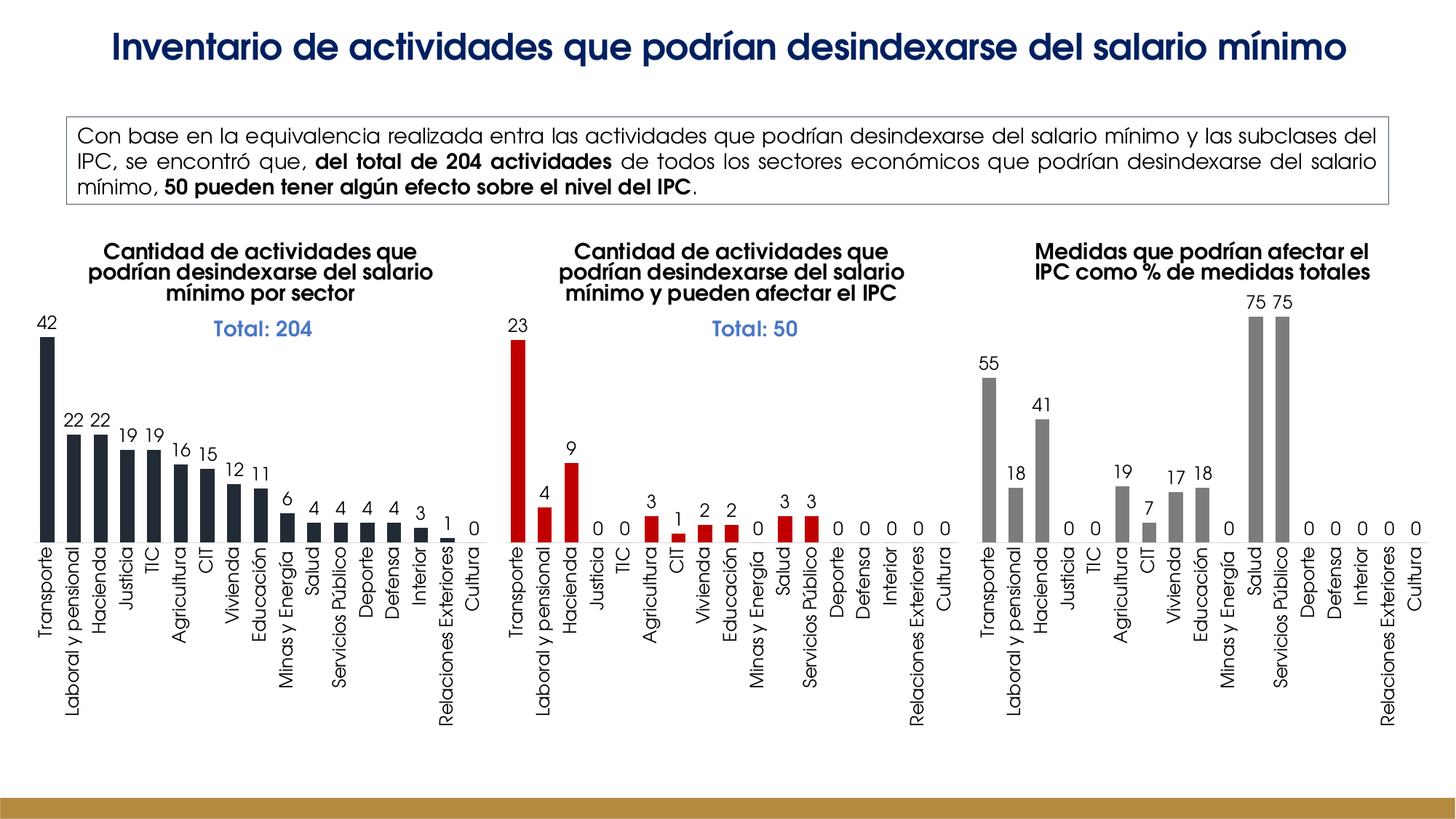

Inventario de actividades que podrían desindexarse del salario mínimo
Con base en la equivalencia realizada entra las actividades que podrían desindexarse del salario mínimo y las subclases del IPC, se encontró que, del total de 204 actividades de todos los sectores económicos que podrían desindexarse del salario mínimo, 50 pueden tener algún efecto sobre el nivel del IPC.

### Chart: Cantidad de actividades que podrían desindexarse del salario mínimo por sector

| Category |  |
|---|---|
| Transporte | 42.0 |
| Laboral y pensional | 22.0 |
| Hacienda | 22.0 |
| Justicia | 19.0 |
| TIC | 19.0 |
| Agricultura | 16.0 |
| CIT | 15.0 |
| Vivienda | 12.0 |
| Educación | 11.0 |
| Minas y Energía  | 6.0 |
| Salud | 4.0 |
| Servicios Público | 4.0 |
| Deporte | 4.0 |
| Defensa | 4.0 |
| Interior | 3.0 |
| Relaciones Exteriores | 1.0 |
| Cultura | 0.0 |

### Chart: Cantidad de actividades que podrían desindexarse del salario mínimo y pueden afectar el IPC

| Category |  |
|---|---|
| Transporte | 23.0 |
| Laboral y pensional | 4.0 |
| Hacienda | 9.0 |
| Justicia | 0.0 |
| TIC | 0.0 |
| Agricultura | 3.0 |
| CIT | 1.0 |
| Vivienda | 2.0 |
| Educación | 2.0 |
| Minas y Energía  | 0.0 |
| Salud | 3.0 |
| Servicios Público | 3.0 |
| Deporte | 0.0 |
| Defensa | 0.0 |
| Interior | 0.0 |
| Relaciones Exteriores | 0.0 |
| Cultura | 0.0 |

### Chart: Medidas que podrían afectar el IPC como % de medidas totales

| Category |  |
|---|---|
| Transporte | 54.761904761904766 |
| Laboral y pensional | 18.181818181818183 |
| Hacienda | 40.909090909090914 |
| Justicia | 0.0 |
| TIC | 0.0 |
| Agricultura | 18.75 |
| CIT | 6.666666666666667 |
| Vivienda | 16.666666666666664 |
| Educación | 18.181818181818183 |
| Minas y Energía  | 0.0 |
| Salud | 75.0 |
| Servicios Público | 75.0 |
| Deporte | 0.0 |
| Defensa | 0.0 |
| Interior | 0.0 |
| Relaciones Exteriores | 0.0 |
| Cultura | 0.0 |